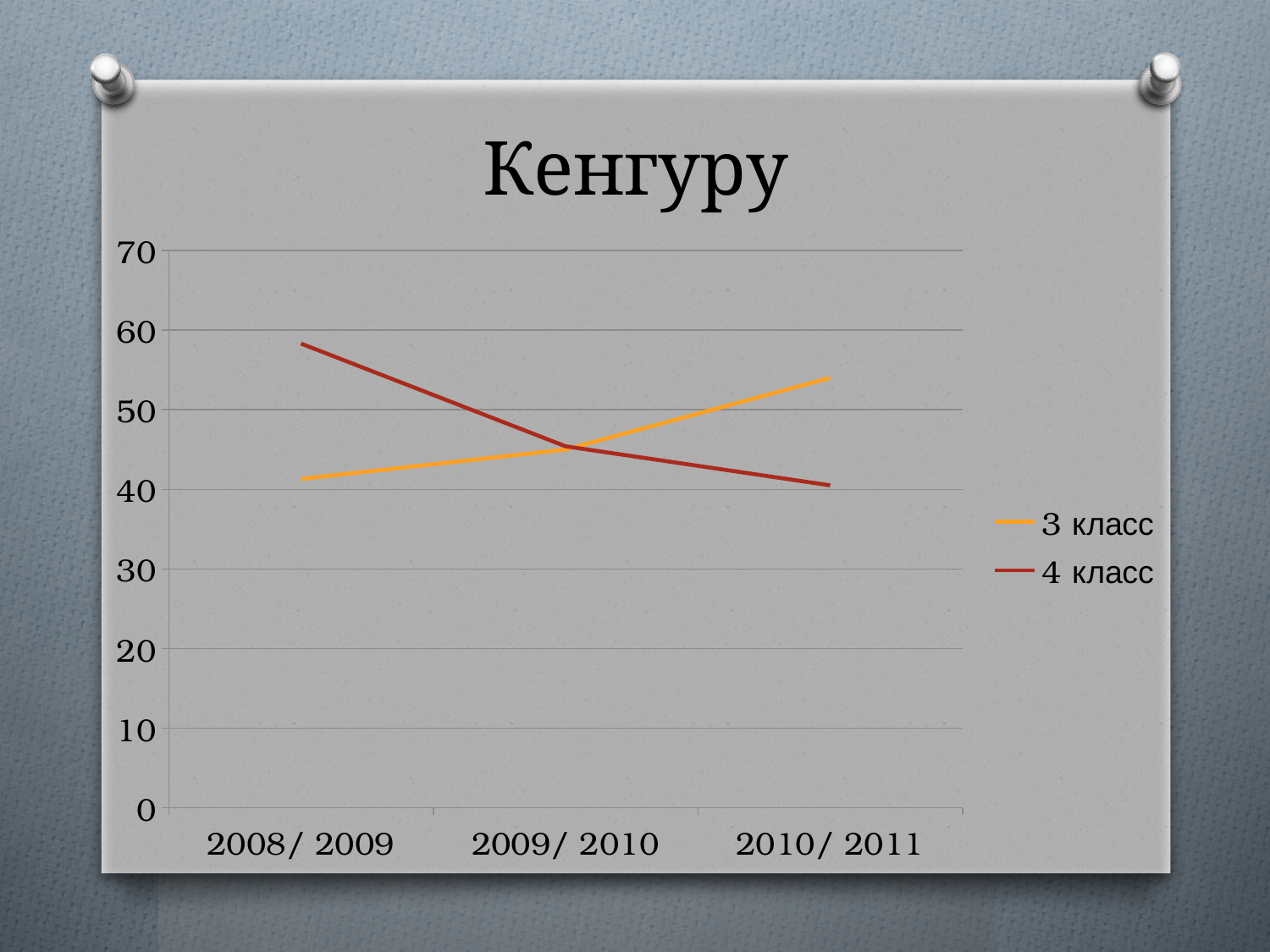

# Кенгуру

### Chart

| Category | 3 класс | 4 класс |
|---|---|---|
| 2008/ 2009 | 41.3 | 58.3 |
| 2009/ 2010 | 45.0 | 45.4 |
| 2010/ 2011 | 54.0 | 40.5 |